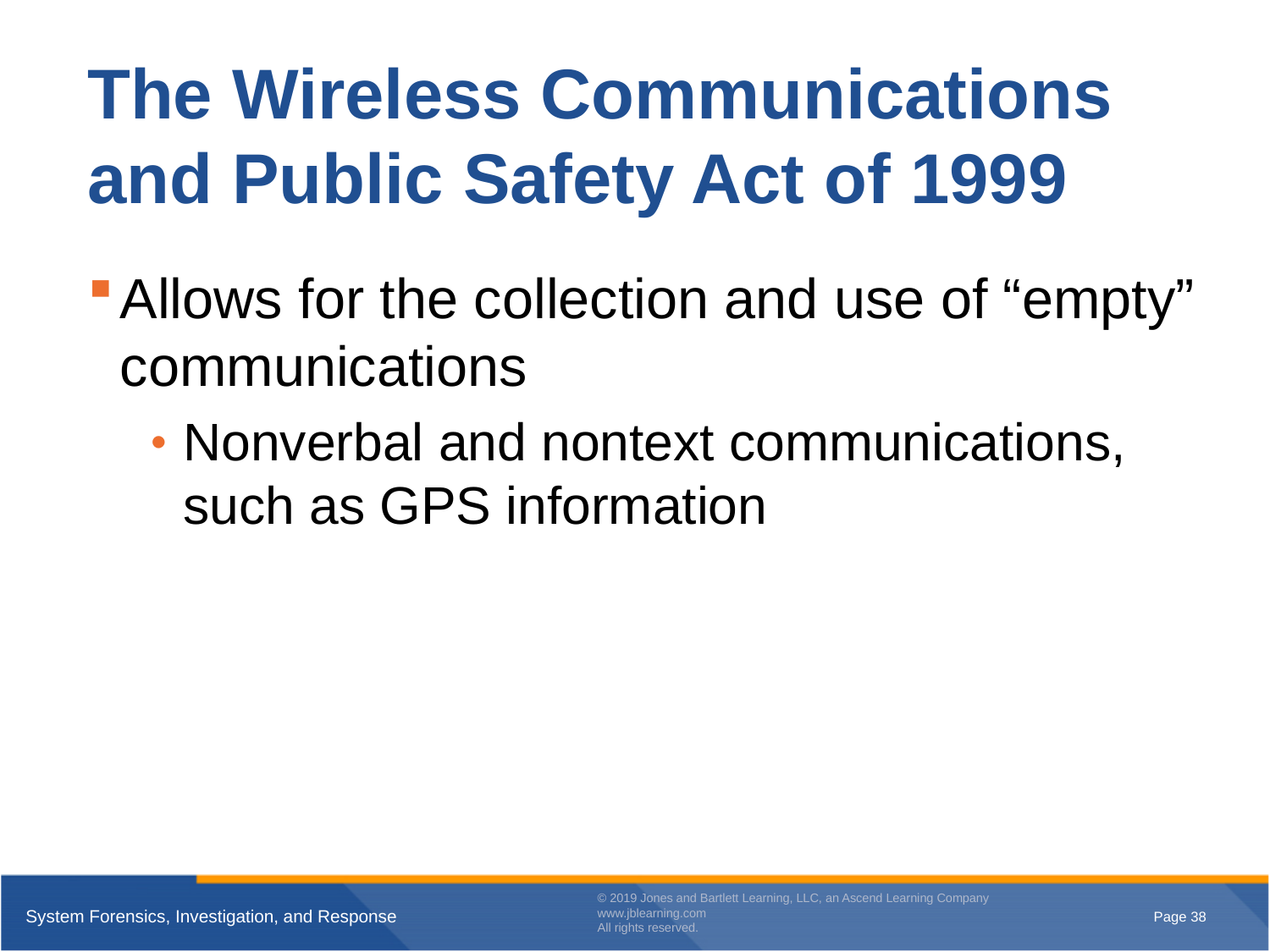

# The Wireless Communications and Public Safety Act of 1999
Allows for the collection and use of “empty” communications
Nonverbal and nontext communications, such as GPS information